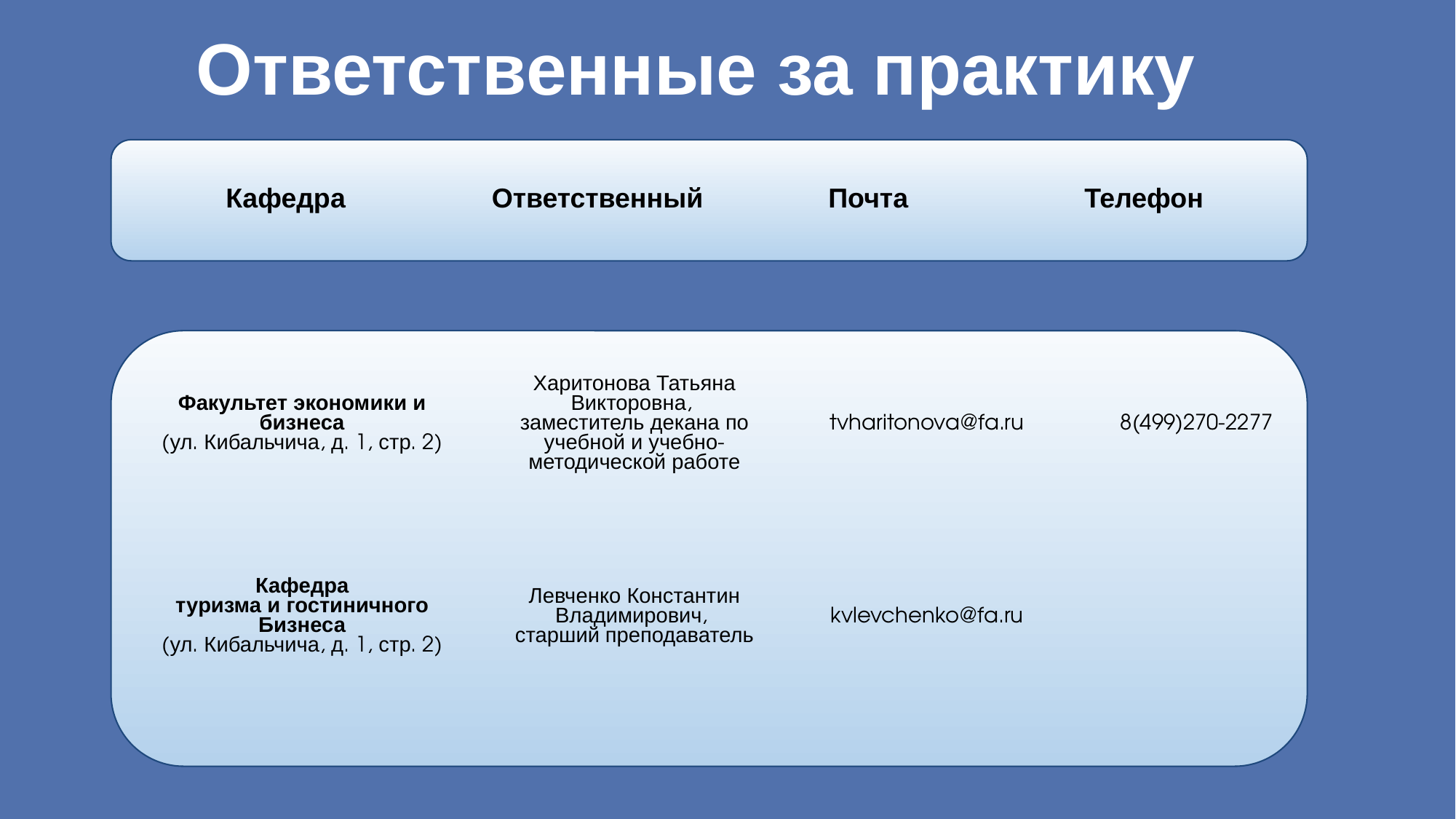

# Ответственные за практику
| Кафедра | Ответственный | Почта | Телефон |
| --- | --- | --- | --- |
|  |  |  |  |

| Факультет экономики и бизнеса (ул. Кибальчича, д. 1, стр. 2) | Харитонова Татьяна Викторовна, заместитель декана по учебной и учебно-методической работе | tvharitonova@fa.ru | 8(499)270-2277 |
| --- | --- | --- | --- |
| Кафедра туризма и гостиничного Бизнеса (ул. Кибальчича, д. 1, стр. 2) | Левченко Константин Владимирович, старший преподаватель | kvlevchenko@fa.ru |  |
| --- | --- | --- | --- |
|  |  |  |  |
| --- | --- | --- | --- |
|  |  |  |  |
| --- | --- | --- | --- |